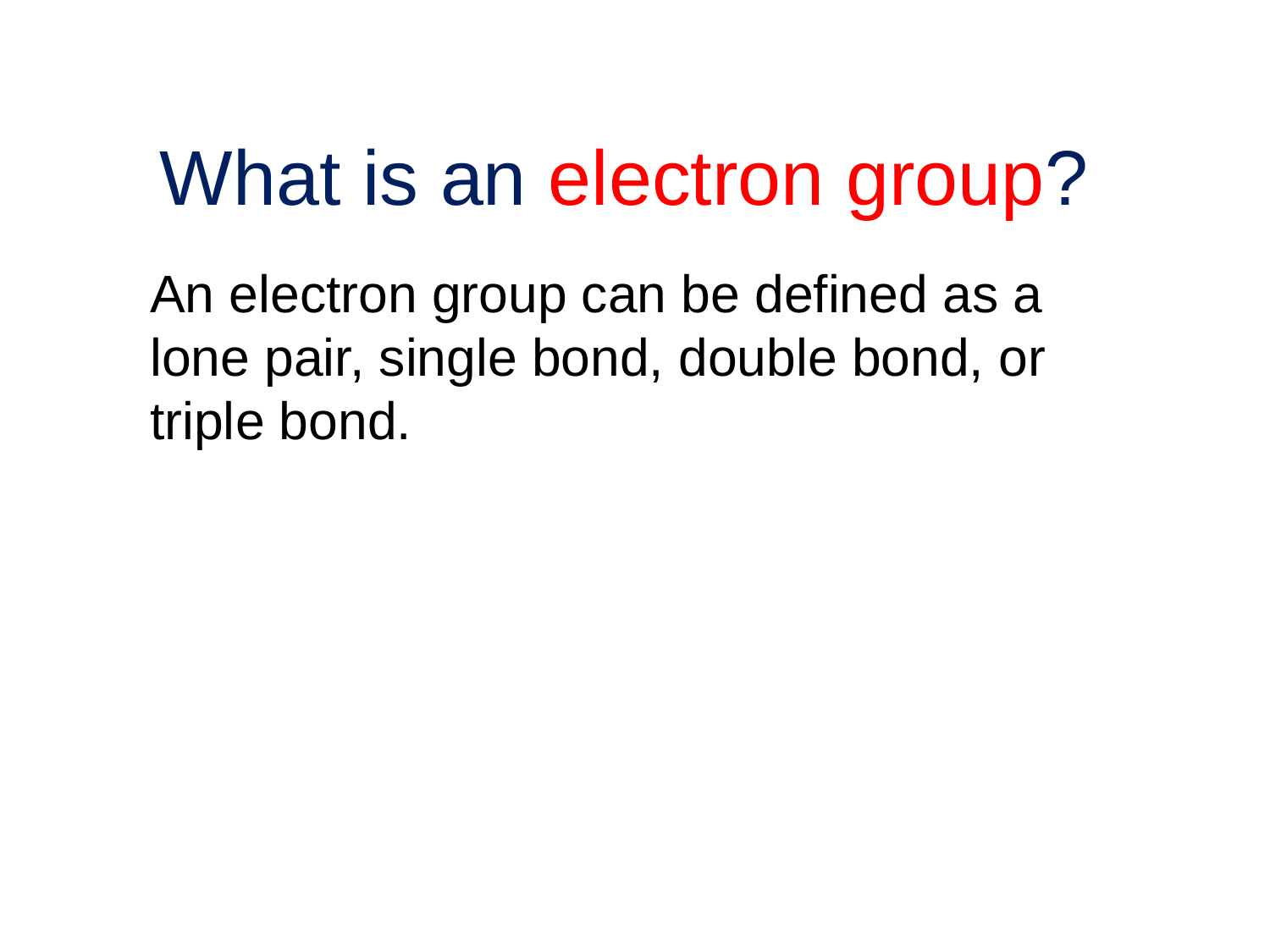

# What is an electron group?
An electron group can be defined as a lone pair, single bond, double bond, or triple bond.